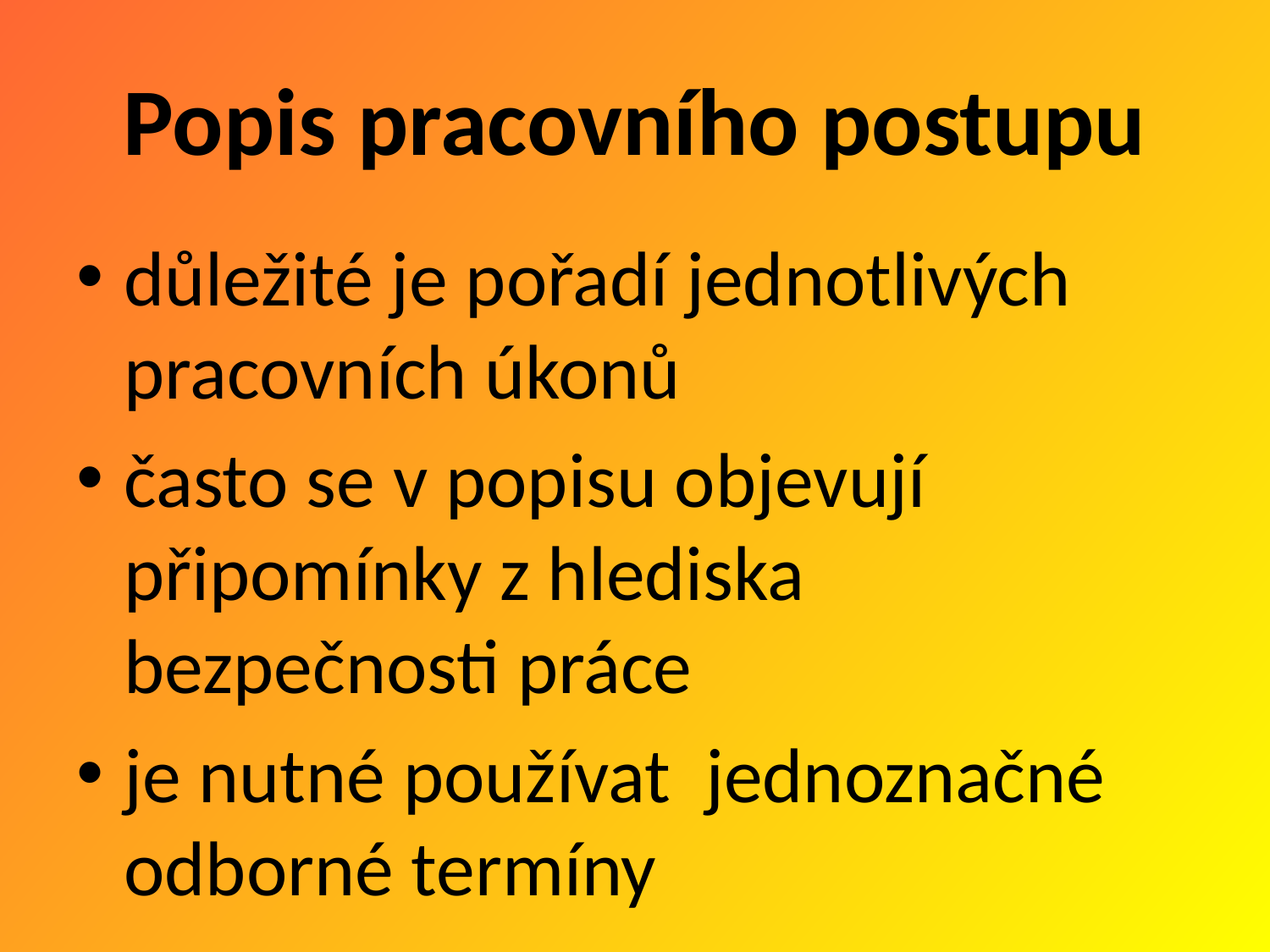

# Popis pracovního postupu
důležité je pořadí jednotlivých pracovních úkonů
často se v popisu objevují připomínky z hlediska bezpečnosti práce
je nutné používat  jednoznačné odborné termíny